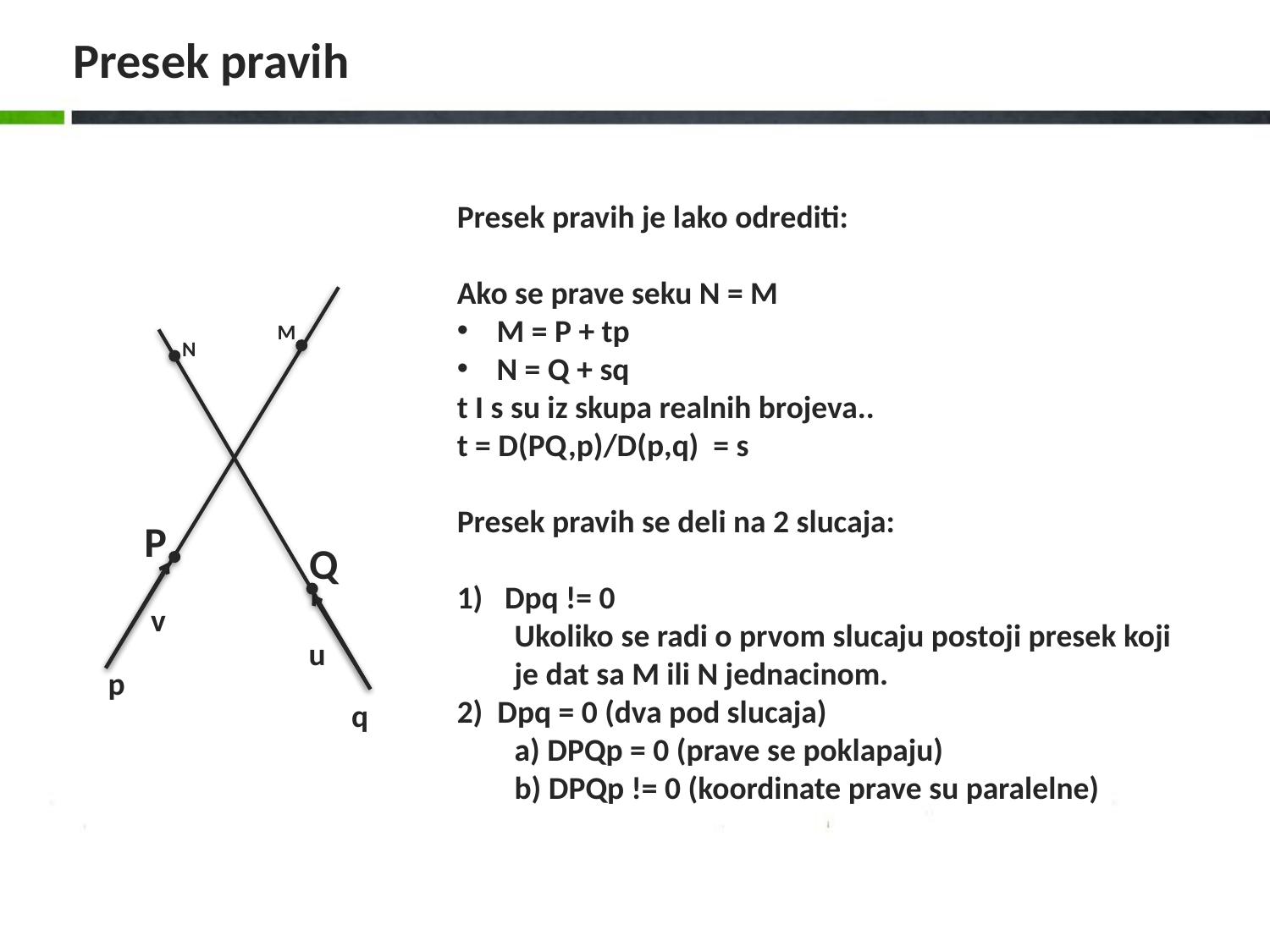

# Presek pravih

Presek pravih je lako odrediti:

Ako se prave seku N = M
M = P + tp
N = Q + sq
t I s su iz skupa realnih brojeva..
t = D(PQ,p)/D(p,q)  = s

Presek pravih se deli na 2 slucaja:

Dpq != 0
        Ukoliko se radi o prvom slucaju postoji presek koji
        je dat sa M ili N jednacinom.
2)  Dpq = 0 (dva pod slucaja)
        a) DPQp = 0 (prave se poklapaju)
        b) DPQp != 0 (koordinate prave su paralelne)
M
N

P
Q

v
u
p
q